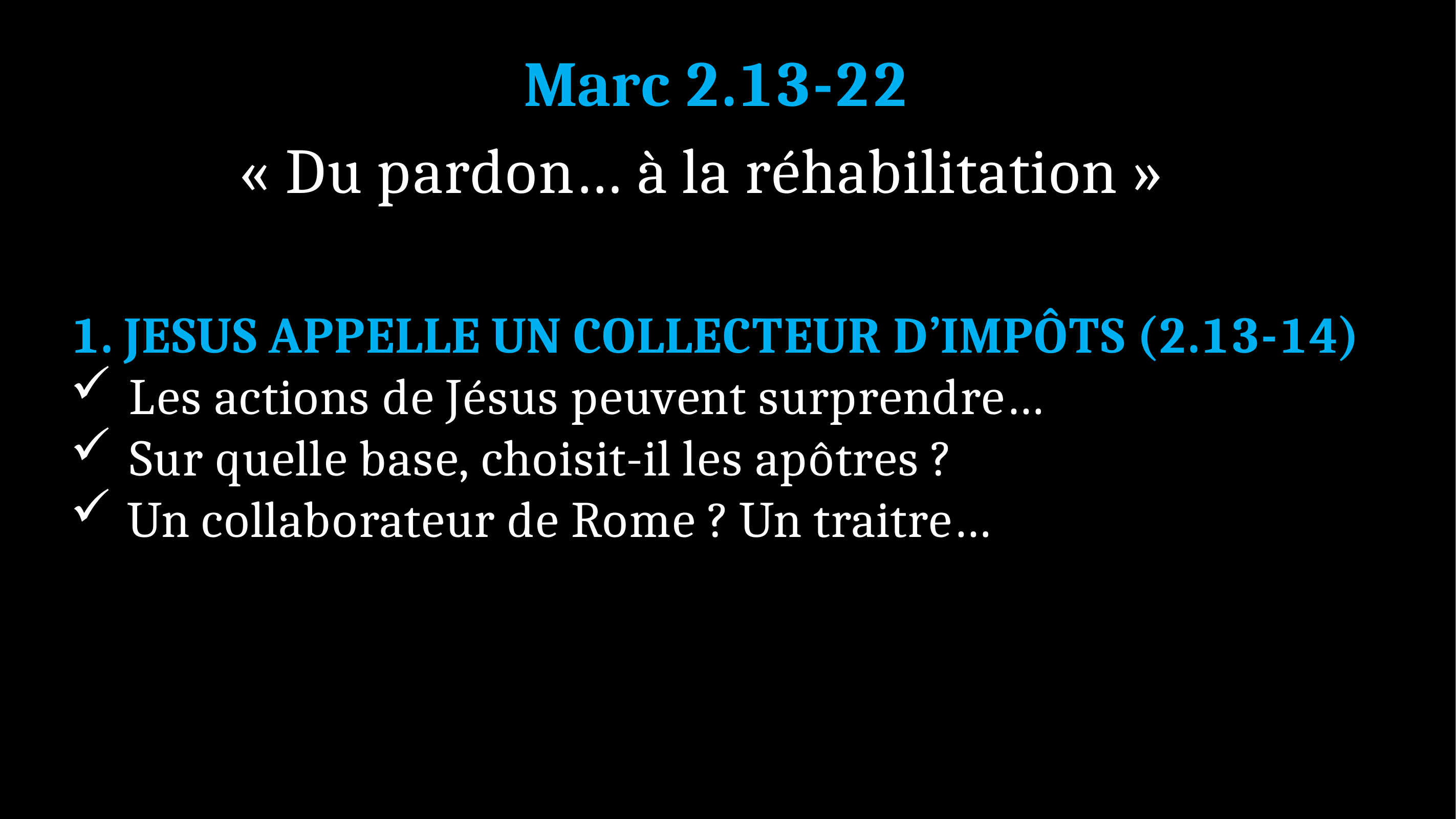

Marc 2.13-22
« Du pardon… à la réhabilitation »
 JESUS APPELLE UN COLLECTEUR D’IMPÔTS (2.13-14)
Les actions de Jésus peuvent surprendre…
Sur quelle base, choisit-il les apôtres ?
Un collaborateur de Rome ? Un traitre…